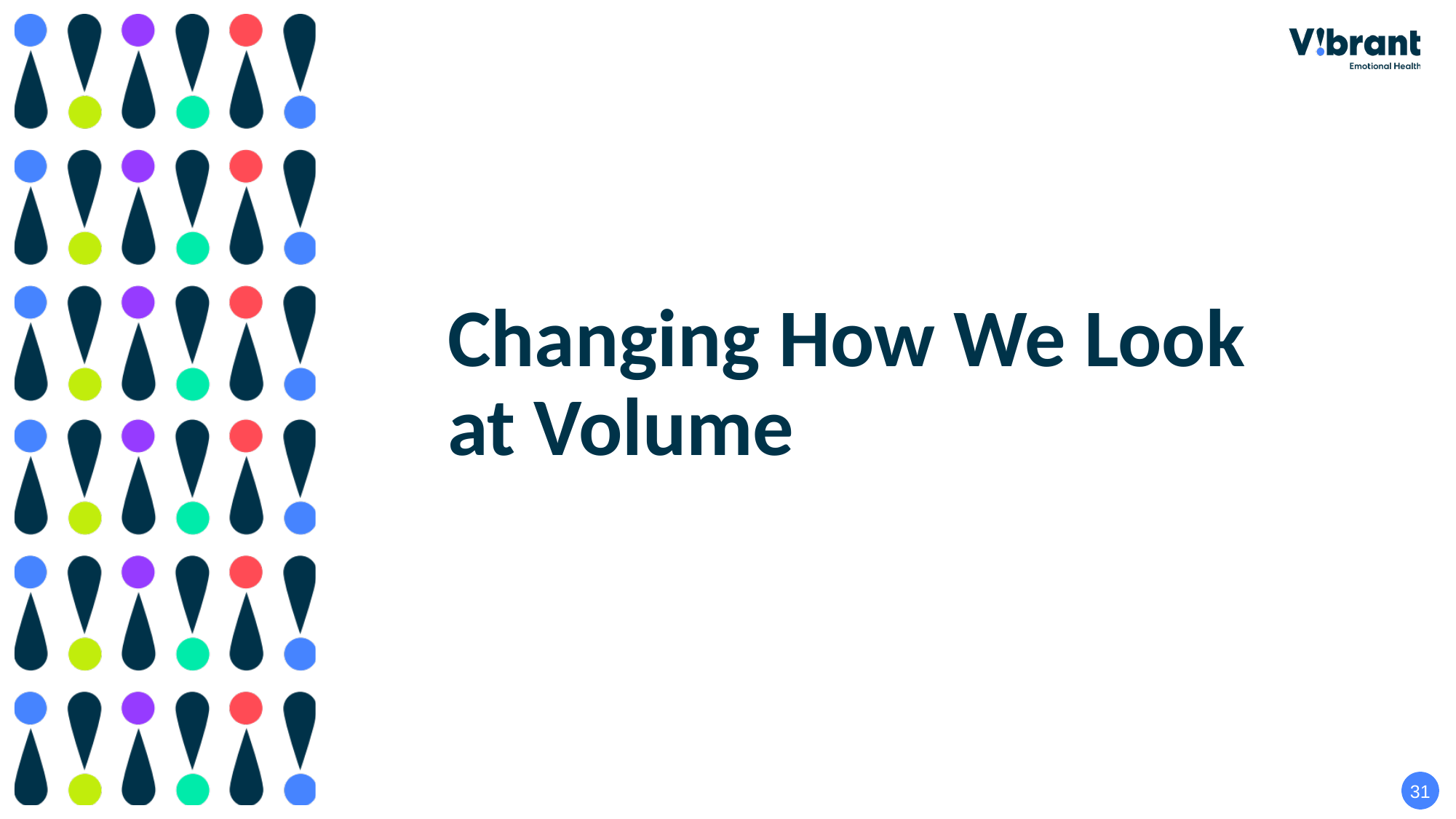

# Changing How We Look at Volume